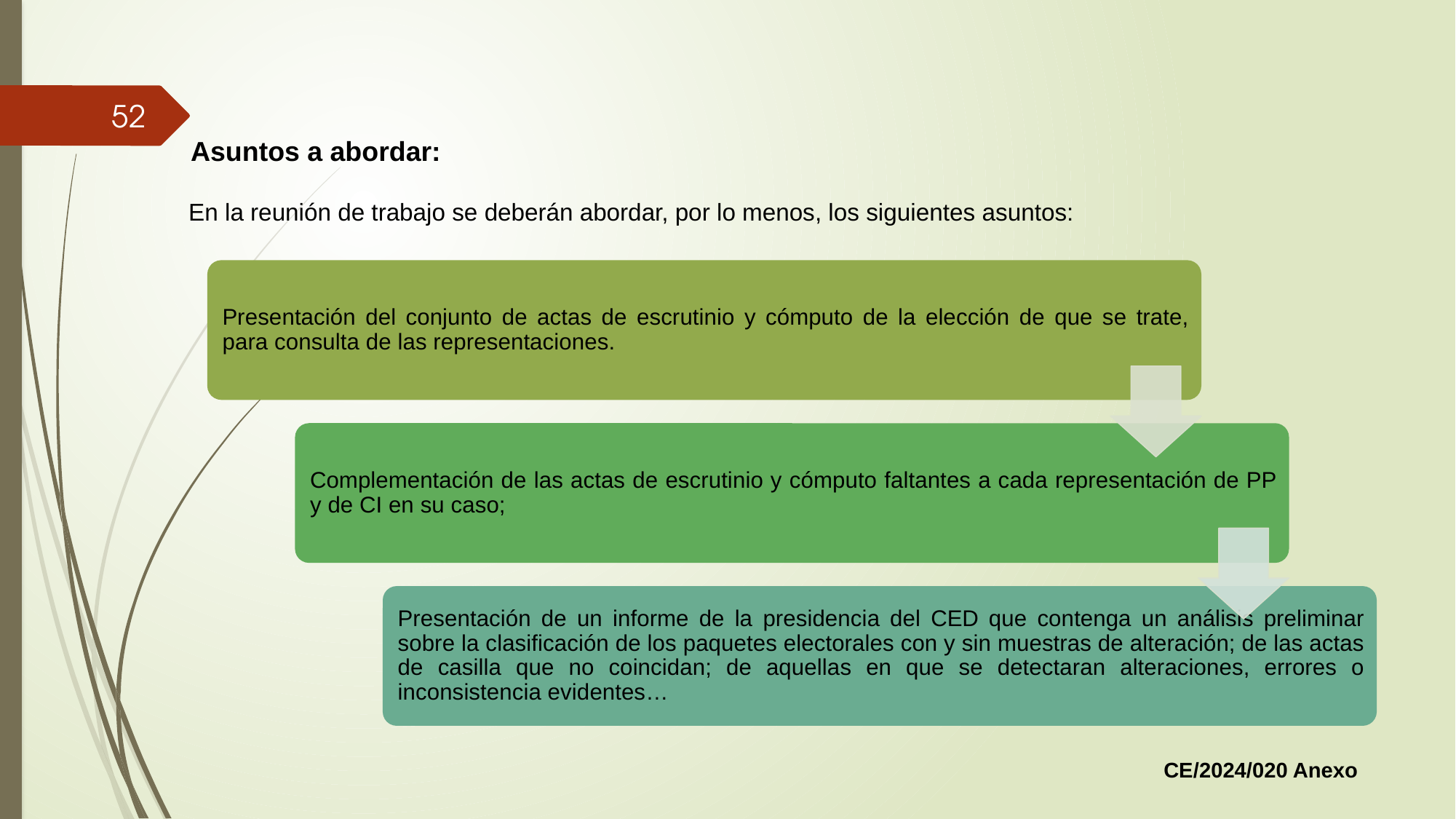

52
Asuntos a abordar:
En la reunión de trabajo se deberán abordar, por lo menos, los siguientes asuntos:
Presentación del conjunto de actas de escrutinio y cómputo de la elección de que se trate, para consulta de las representaciones.
Complementación de las actas de escrutinio y cómputo faltantes a cada representación de PP y de CI en su caso;
Presentación de un informe de la presidencia del CED que contenga un análisis preliminar sobre la clasificación de los paquetes electorales con y sin muestras de alteración; de las actas de casilla que no coincidan; de aquellas en que se detectaran alteraciones, errores o inconsistencia evidentes…

CE/2024/020 Anexo